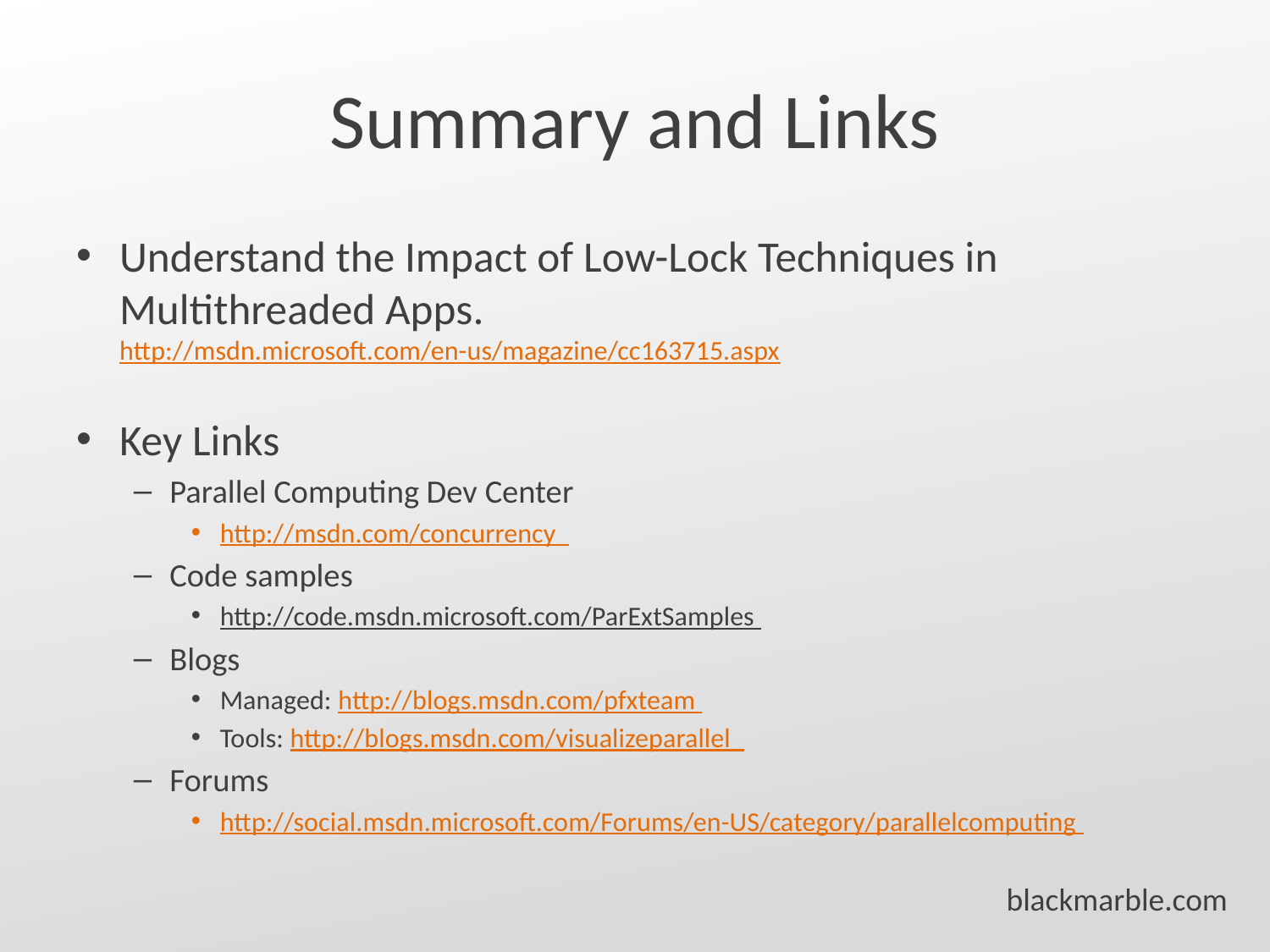

# Summary and Links
Understand the Impact of Low-Lock Techniques in Multithreaded Apps.
http://msdn.microsoft.com/en-us/magazine/cc163715.aspx

Key Links
Parallel Computing Dev Center
http://msdn.com/concurrency
Code samples
http://code.msdn.microsoft.com/ParExtSamples
Blogs
Managed: http://blogs.msdn.com/pfxteam
Tools: http://blogs.msdn.com/visualizeparallel
Forums
http://social.msdn.microsoft.com/Forums/en-US/category/parallelcomputing
blackmarble.com